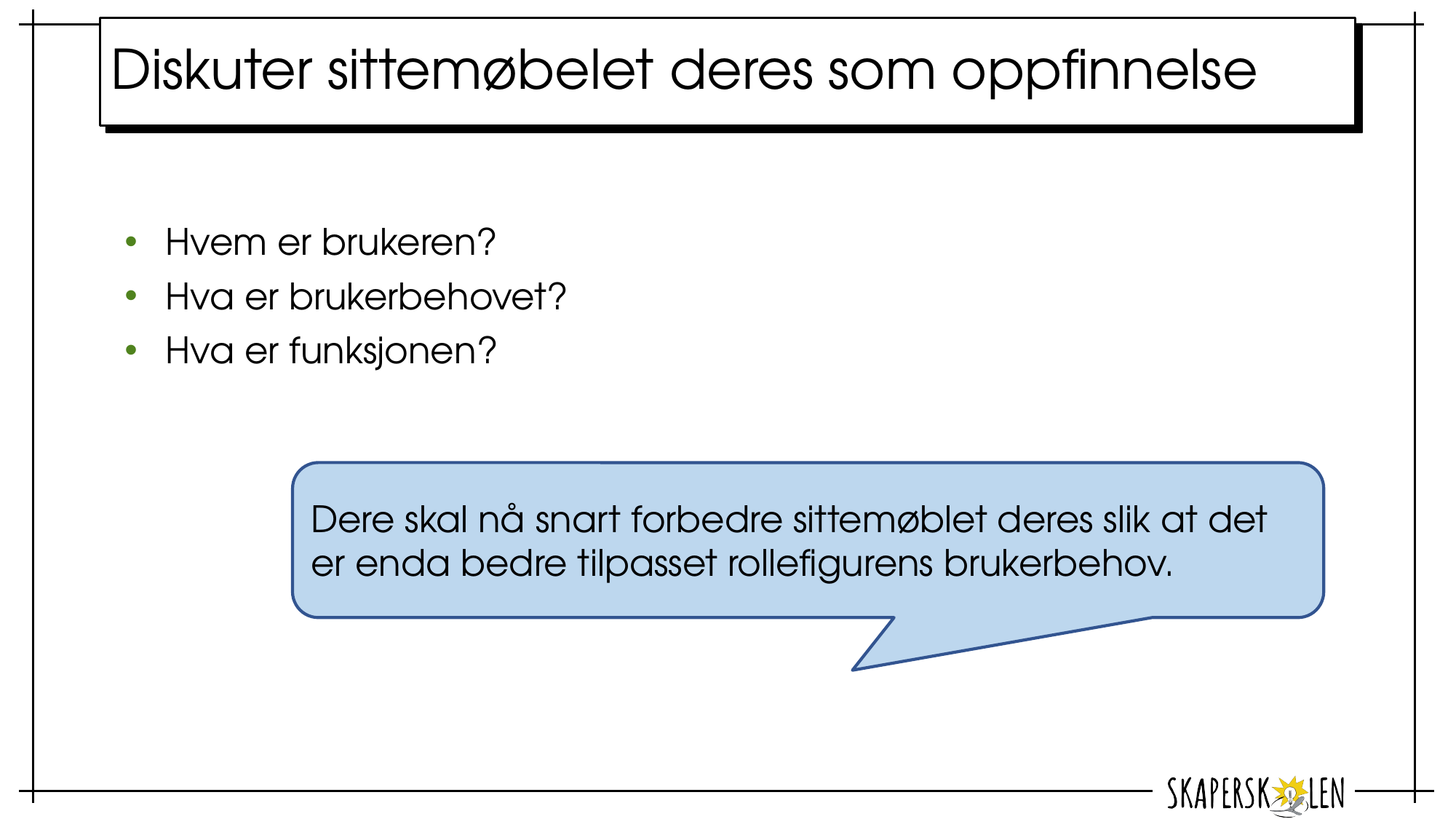

# Diskuter sittemøbelet deres som oppfinnelse
Hvem er brukeren?
Hva er brukerbehovet?
Hva er funksjonen?

Dere skal nå snart forbedre sittemøblet deres slik at det er enda bedre tilpasset rollefigurens brukerbehov.